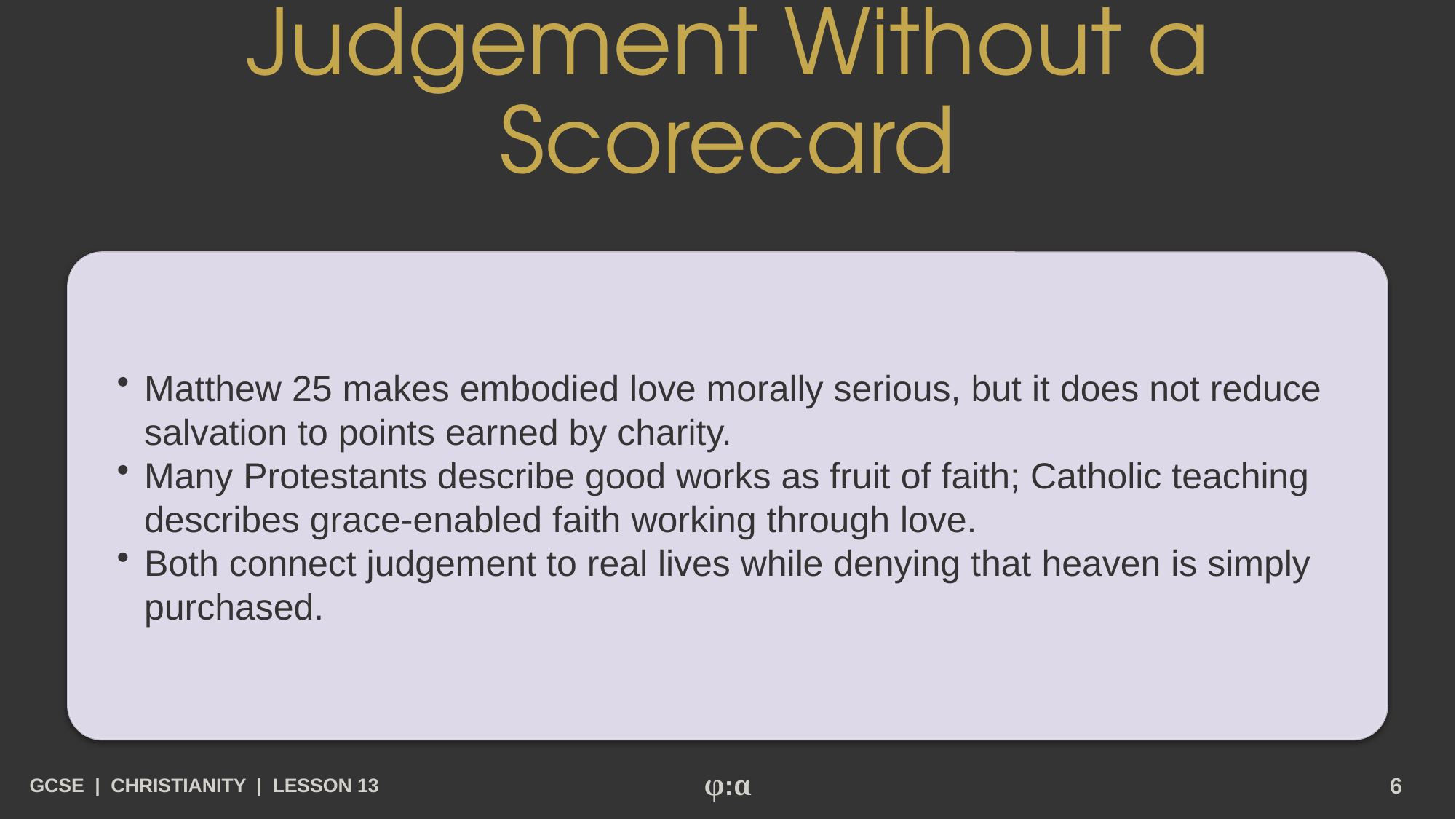

# Judgement Without a Scorecard
​Matthew 25 makes embodied love morally serious, but it does not reduce salvation to points earned by charity.
​Many Protestants describe good works as fruit of faith; Catholic teaching describes grace-enabled faith working through love.
​Both connect judgement to real lives while denying that heaven is simply purchased.
GCSE  |  CHRISTIANITY  |  LESSON 13
φ:α
6